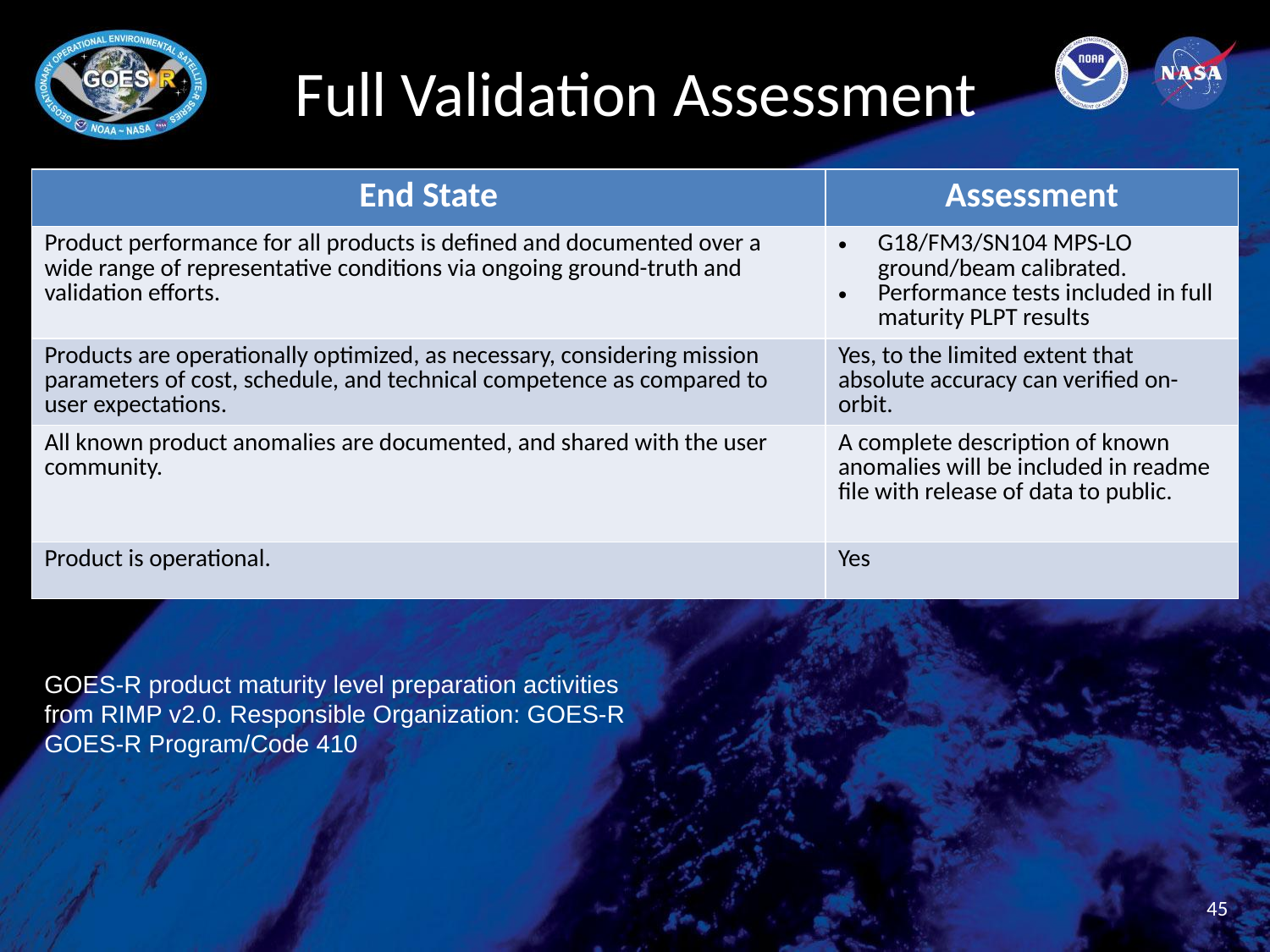

# Full Validation Assessment
| End State | Assessment |
| --- | --- |
| Product performance for all products is defined and documented over a wide range of representative conditions via ongoing ground-truth and validation efforts. | G18/FM3/SN104 MPS-LO ground/beam calibrated. Performance tests included in full maturity PLPT results |
| Products are operationally optimized, as necessary, considering mission parameters of cost, schedule, and technical competence as compared to user expectations. | Yes, to the limited extent that absolute accuracy can verified on-orbit. |
| All known product anomalies are documented, and shared with the user community. | A complete description of known anomalies will be included in readme file with release of data to public. |
| Product is operational. | Yes |
GOES-R product maturity level preparation activities from RIMP v2.0. Responsible Organization: GOES-R GOES-R Program/Code 410
45